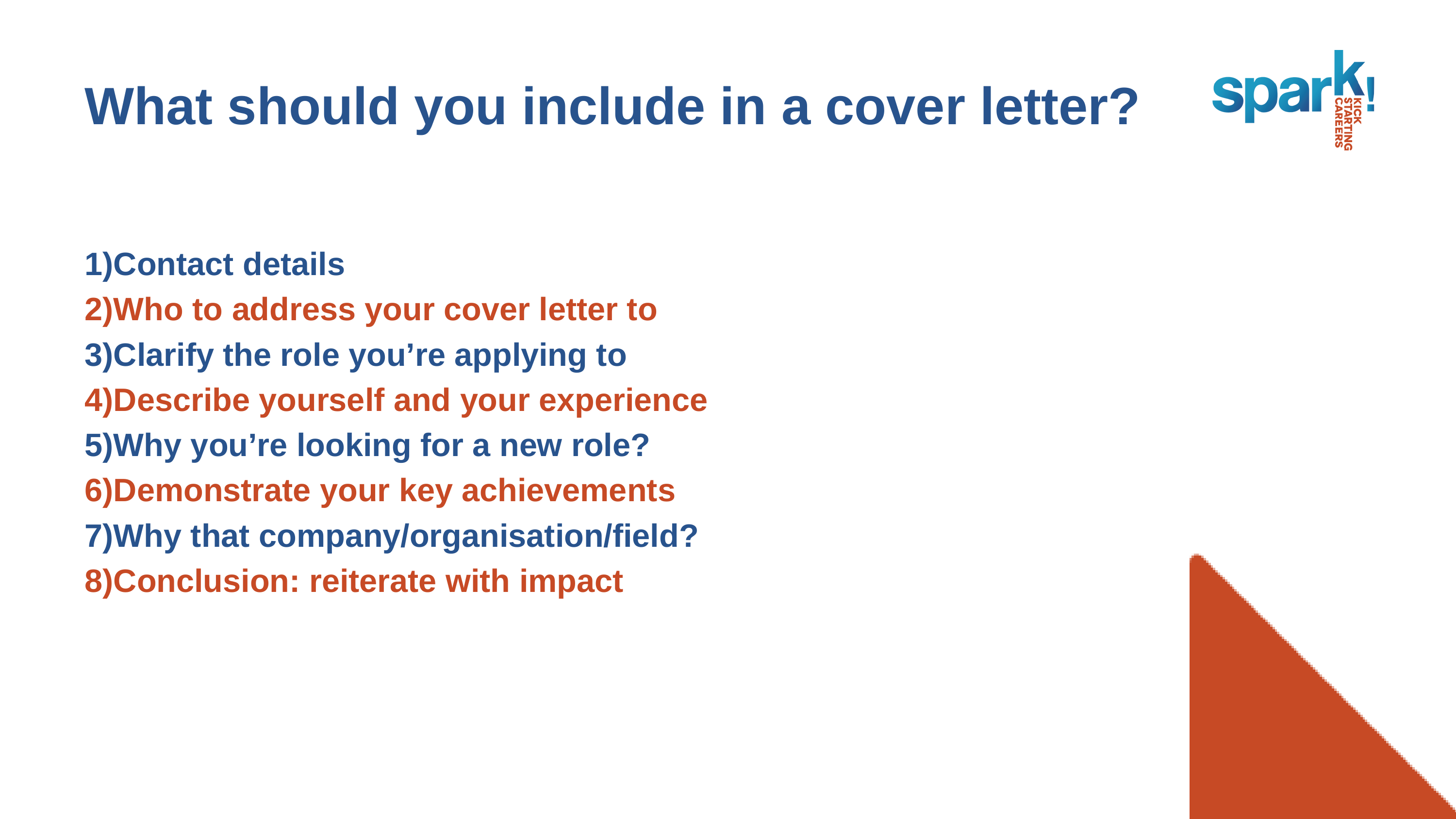

What should you include in a cover letter?
1)Contact details
2)Who to address your cover letter to
3)Clarify the role you’re applying to
4)Describe yourself and your experience
5)Why you’re looking for a new role?
6)Demonstrate your key achievements
7)Why that company/organisation/field?
8)Conclusion: reiterate with impact